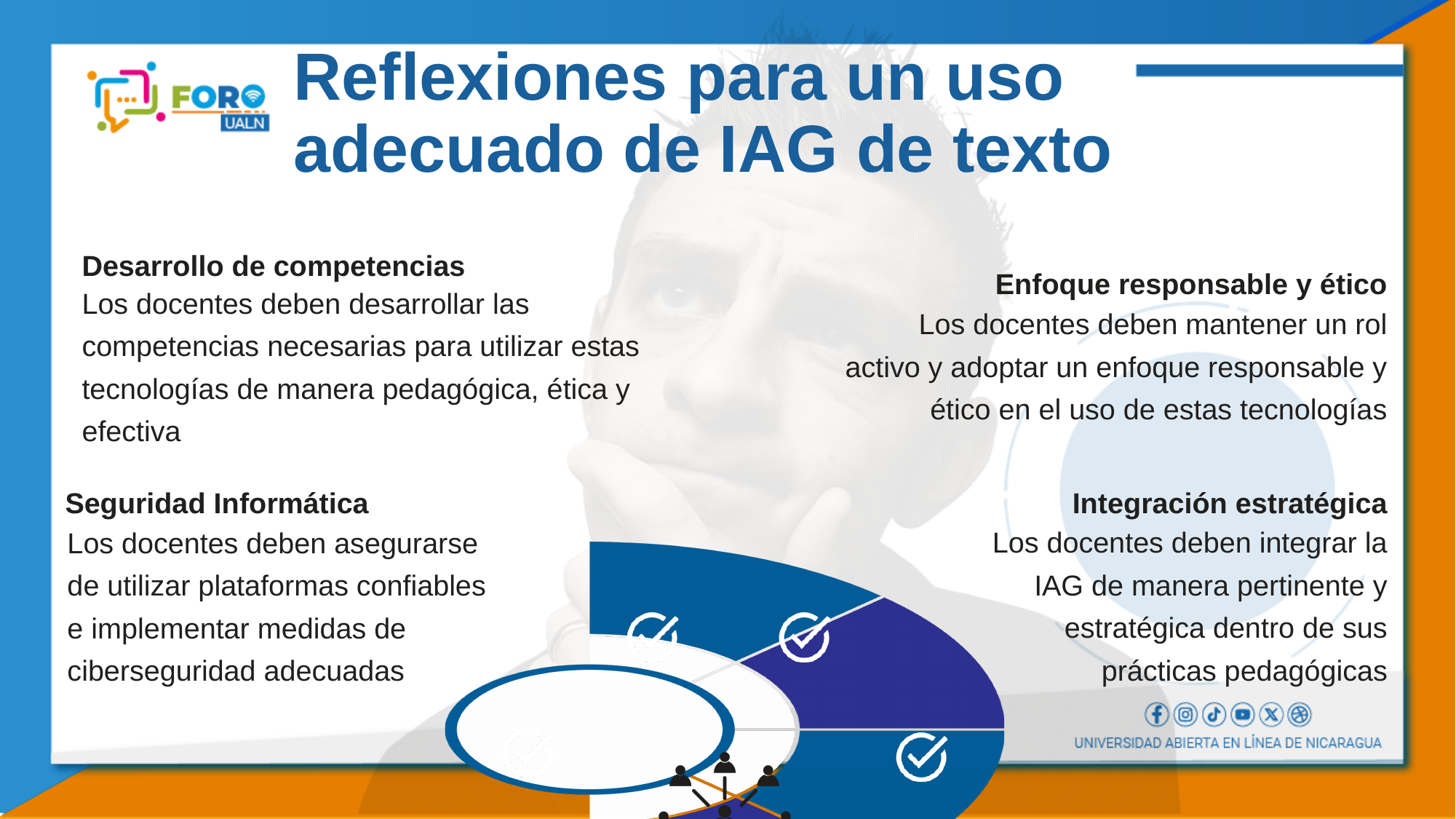

Reflexiones para un uso adecuado de IAG de texto
Desarrollo de competencias
Enfoque responsable y ético
Los docentes deben desarrollar las competencias necesarias para utilizar estas tecnologías de manera pedagógica, ética y efectiva
Los docentes deben mantener un rol activo y adoptar un enfoque responsable y ético en el uso de estas tecnologías
Seguridad Informática
Integración estratégica
Los docentes deben integrar la IAG de manera pertinente y estratégica dentro de sus prácticas pedagógicas
Los docentes deben asegurarse de utilizar plataformas confiables e implementar medidas de ciberseguridad adecuadas